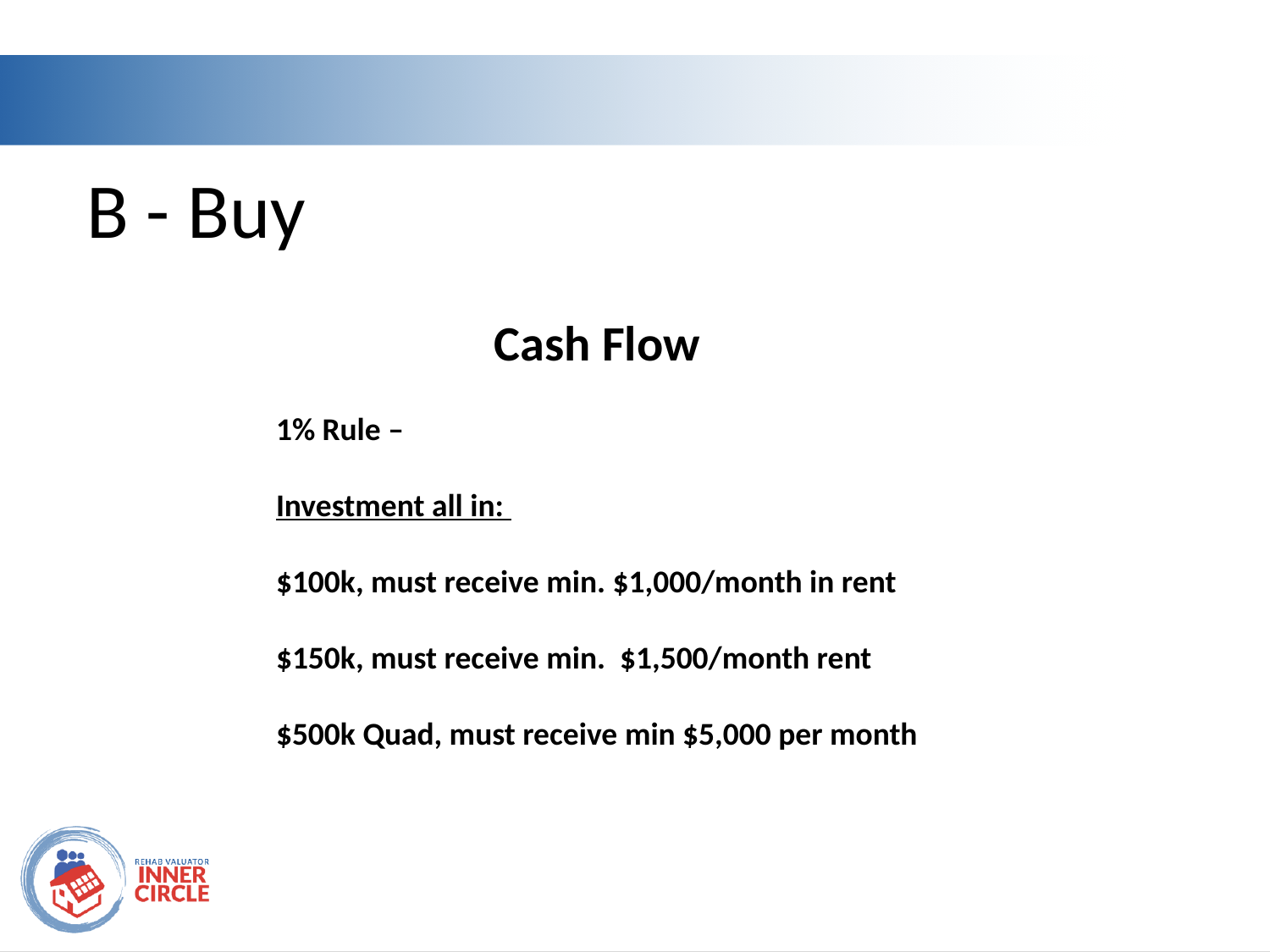

# B - Buy
Cash Flow

1% Rule –

Investment all in:
$100k, must receive min. $1,000/month in rent

$150k, must receive min.  $1,500/month rent
$500k Quad, must receive min $5,000 per month